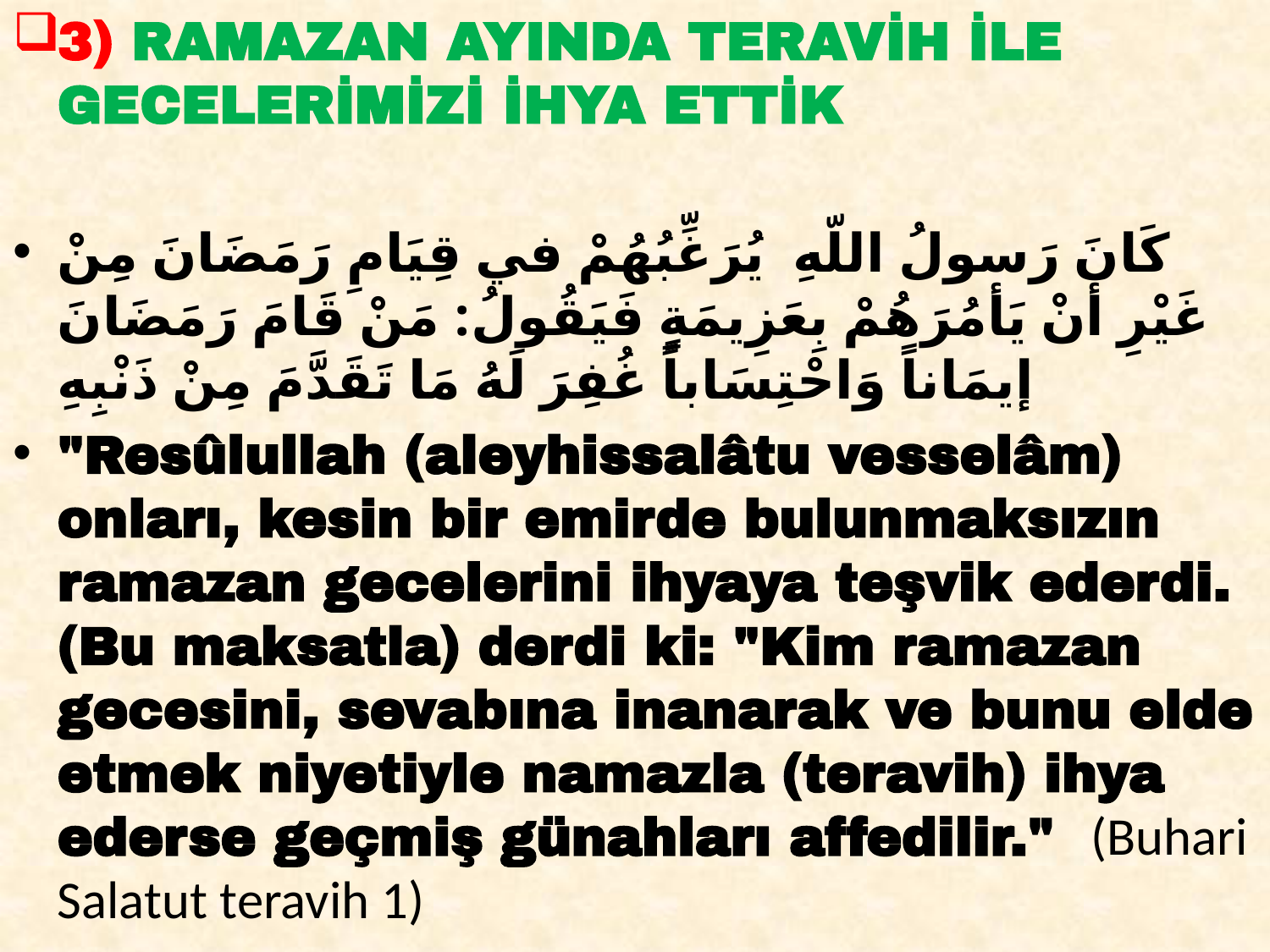

3) RAMAZAN AYINDA TERAVİH İLE GECELERİMİZİ İHYA ETTİK

كَانَ رَسولُ اللّهِ  يُرَغِّبُهُمْ في قِيَامِ رَمَضَانَ مِنْ غَيْرِ أنْ يَأمُرَهُمْ بِعَزِيمَةٍ فَيَقُولُ: مَنْ قَامَ رَمَضَانَ إيمَاناً وَاحْتِسَاباً غُفِرَ لَهُ مَا تَقَدَّمَ مِنْ ذَنْبِهِ
"Resûlullah (aleyhissalâtu vesselâm) onları, kesin bir emirde bulunmaksızın ramazan gecelerini ihyaya teşvik ederdi. (Bu maksatla) derdi ki: "Kim ramazan gecesini, sevabına inanarak ve bunu elde etmek niyetiyle namazla (teravih) ihya ederse geçmiş günahları affedilir."  (Buhari Salatut teravih 1)